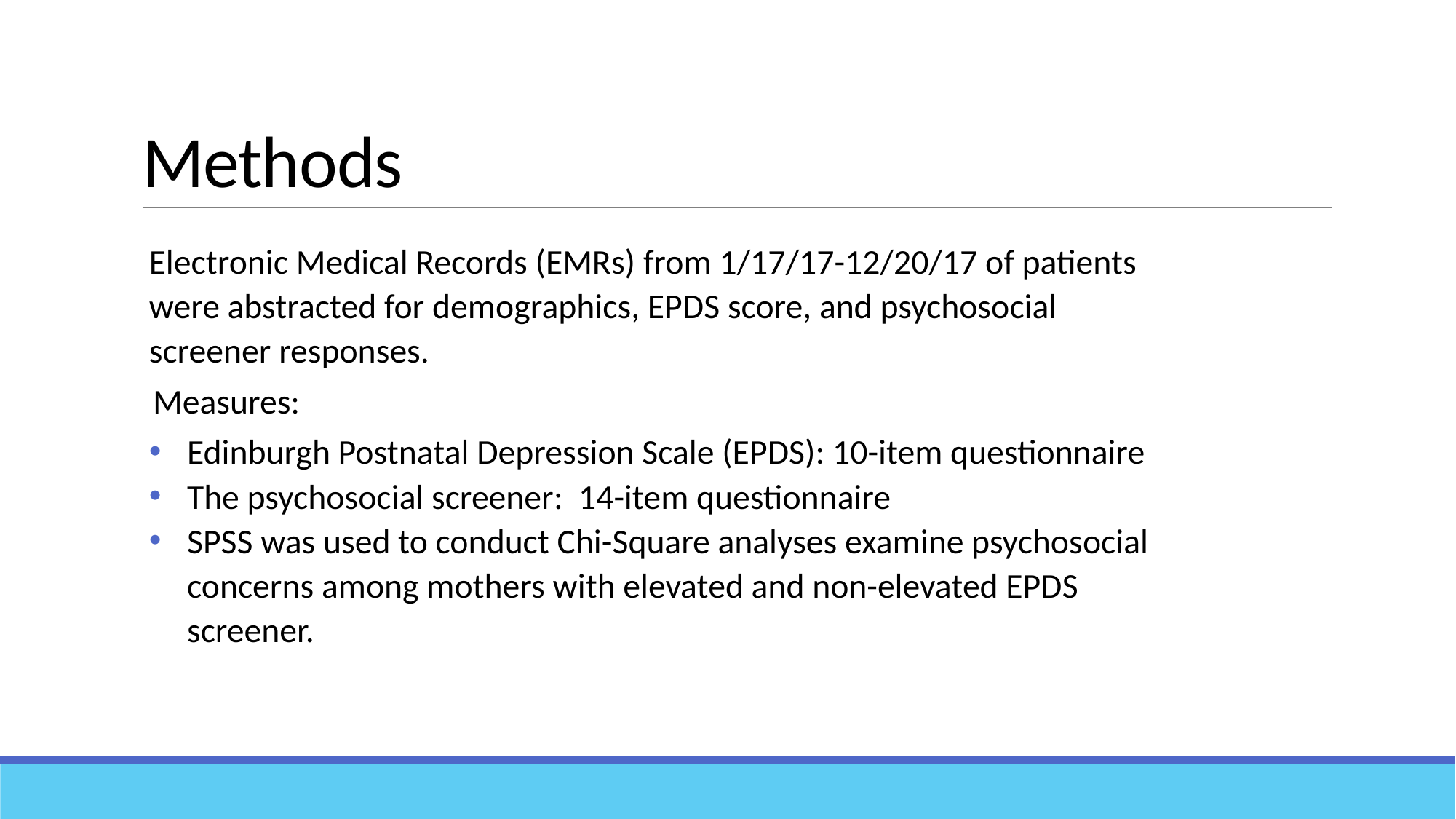

# Methods
Electronic Medical Records (EMRs) from 1/17/17-12/20/17 of patients were abstracted for demographics, EPDS score, and psychosocial screener responses.
Measures:
Edinburgh Postnatal Depression Scale (EPDS): 10-item questionnaire
The psychosocial screener:  14-item questionnaire
SPSS was used to conduct Chi-Square analyses examine psychosocial concerns among mothers with elevated and non-elevated EPDS screener.